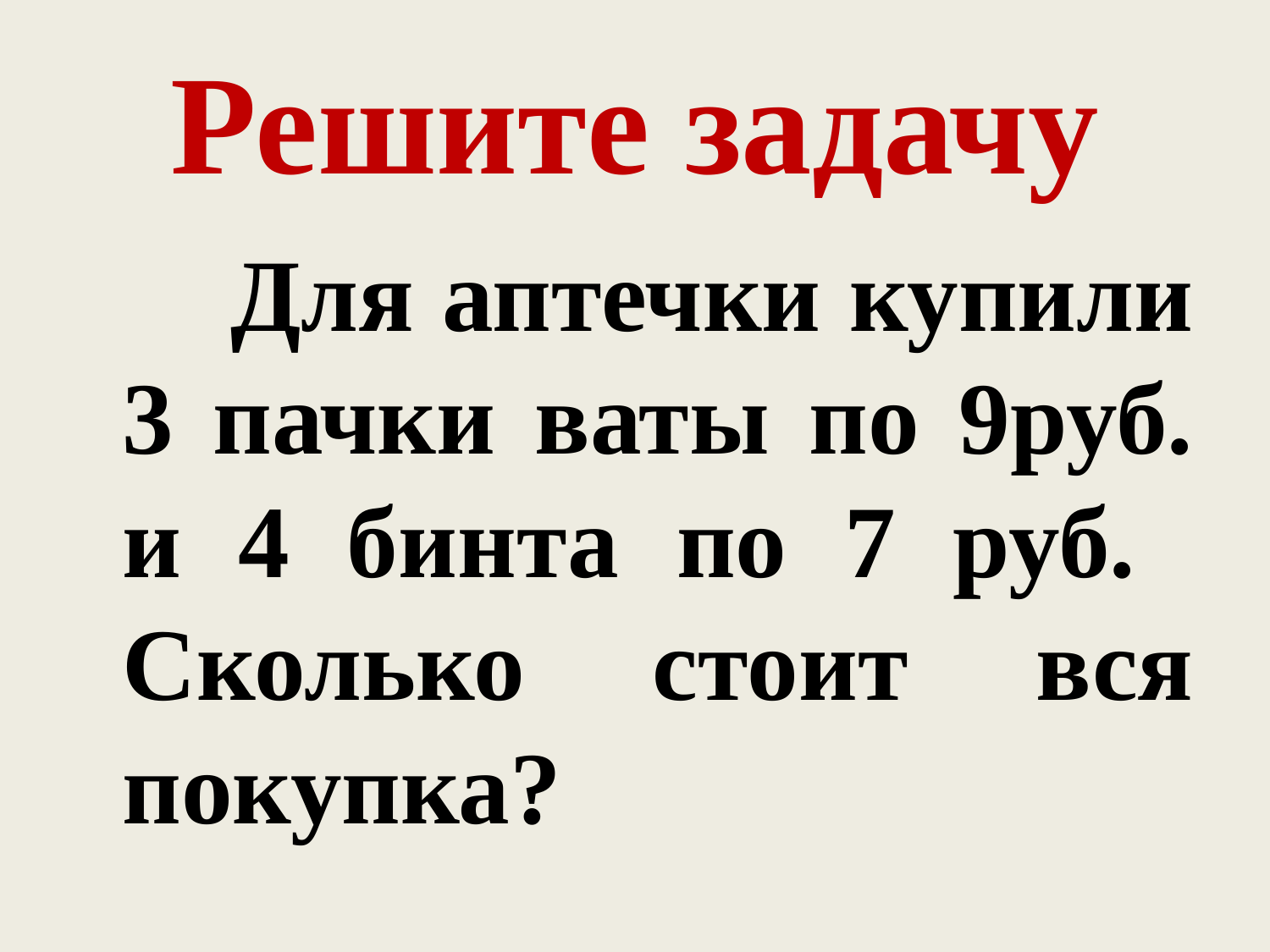

# Решите задачу
          Для аптечки купили 3 пачки ваты по 9руб. и 4 бинта по 7 руб.  Сколько стоит вся покупка?